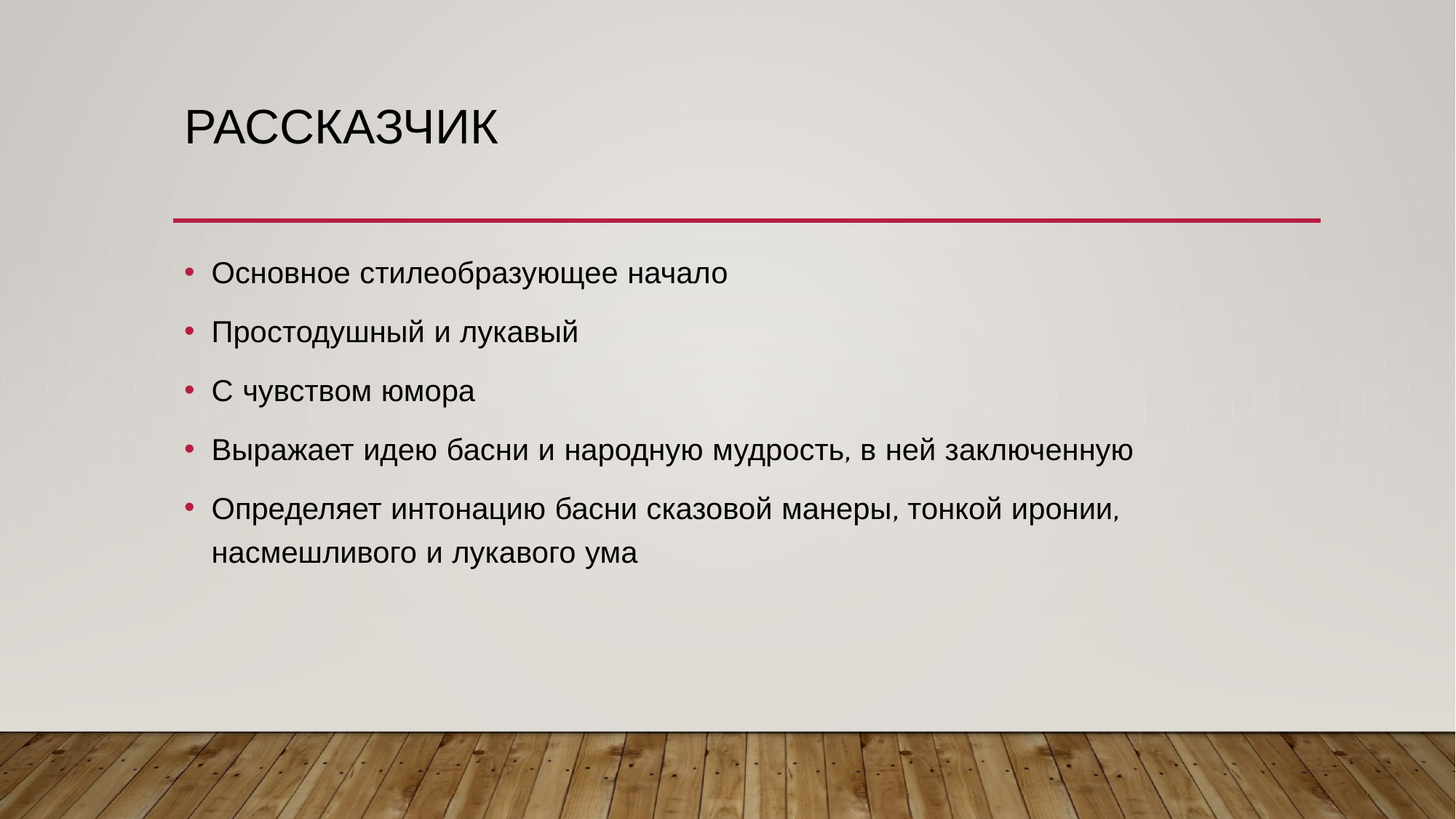

# Рассказчик
Основное стилеобразующее начало
Простодушный и лукавый
С чувством юмора
Выражает идею басни и народную мудрость, в ней заключенную
Определяет интонацию басни сказовой манеры, тонкой иронии, насмешливого и лукавого ума